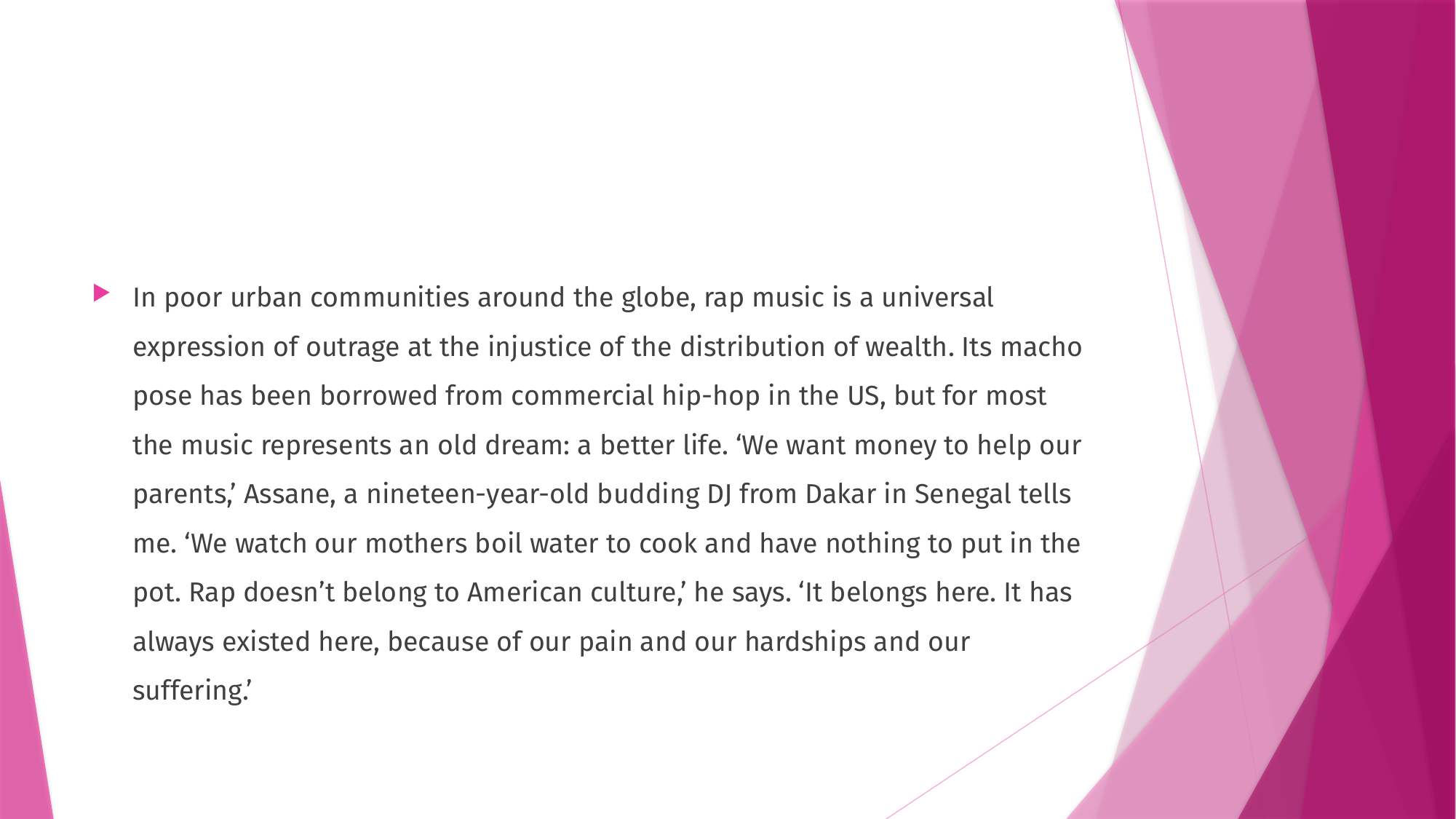

In poor urban communities around the globe, rap music is a universal expression of outrage at the injustice of the distribution of wealth. Its macho pose has been borrowed from commercial hip-hop in the US, but for most the music represents an old dream: a better life. ‘We want money to help our parents,’ Assane, a nineteen-year-old budding DJ from Dakar in Senegal tells me. ‘We watch our mothers boil water to cook and have nothing to put in the pot. Rap doesn’t belong to American culture,’ he says. ‘It belongs here. It has always existed here, because of our pain and our hardships and our suffering.’